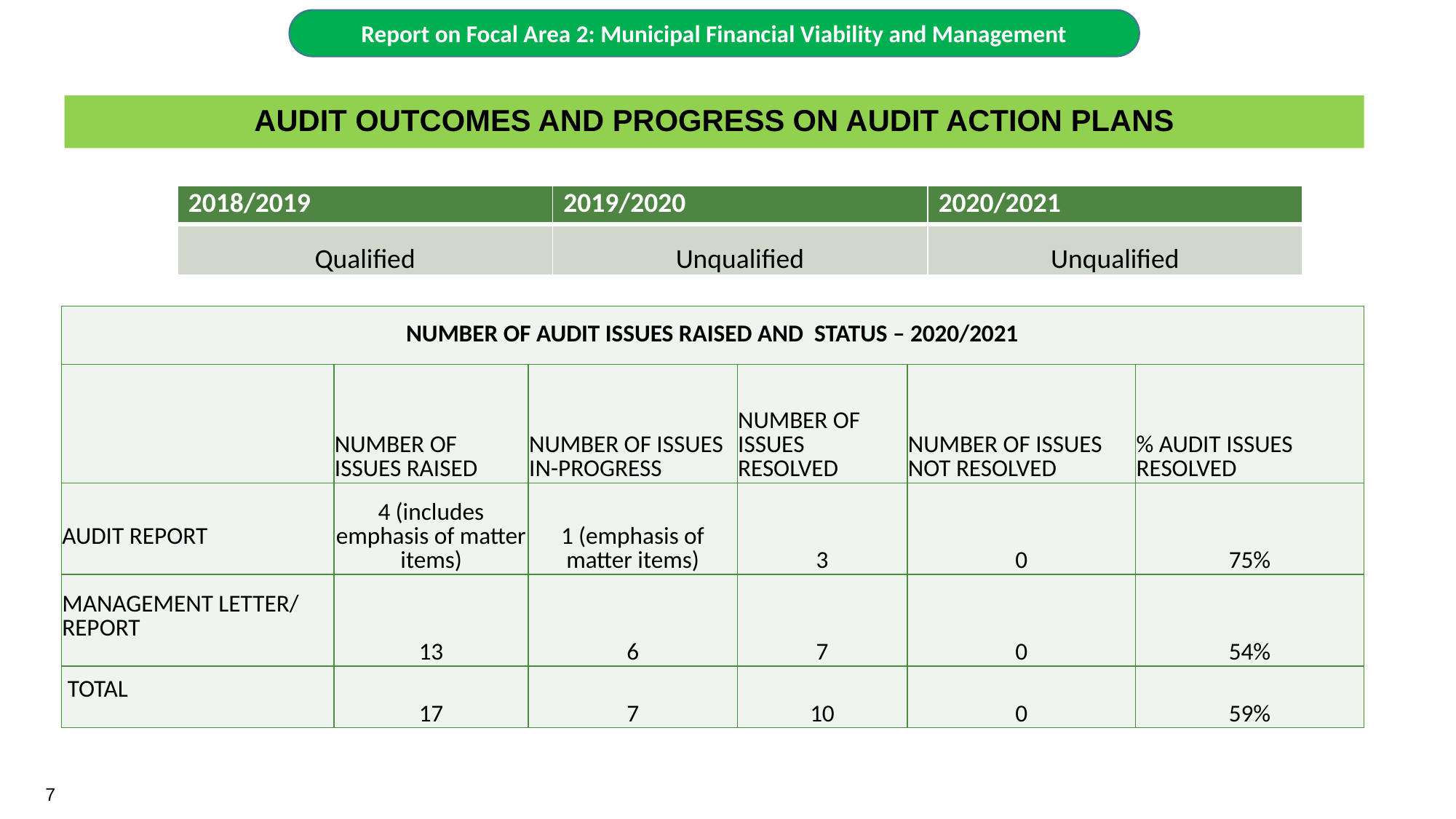

Report on Focal Area 2: Municipal Financial Viability and Management

AUDIT OUTCOMES AND PROGRESS ON AUDIT ACTION PLANS
| 2018/2019 | 2019/2020 | 2020/2021 |
| --- | --- | --- |
| Qualified | Unqualified | Unqualified |
| NUMBER OF AUDIT ISSUES RAISED AND STATUS – 2020/2021 |  |  |  |  |  |
| --- | --- | --- | --- | --- | --- |
|  | NUMBER OF ISSUES RAISED | NUMBER OF ISSUES IN-PROGRESS | NUMBER OF ISSUES RESOLVED | NUMBER OF ISSUES NOT RESOLVED | % AUDIT ISSUES RESOLVED |
| AUDIT REPORT | 4 (includes emphasis of matter items) | 1 (emphasis of matter items) | 3 | 0 | 75% |
| MANAGEMENT LETTER/ REPORT | 13 | 6 | 7 | 0 | 54% |
| TOTAL | 17 | 7 | 10 | 0 | 59% |
7
7